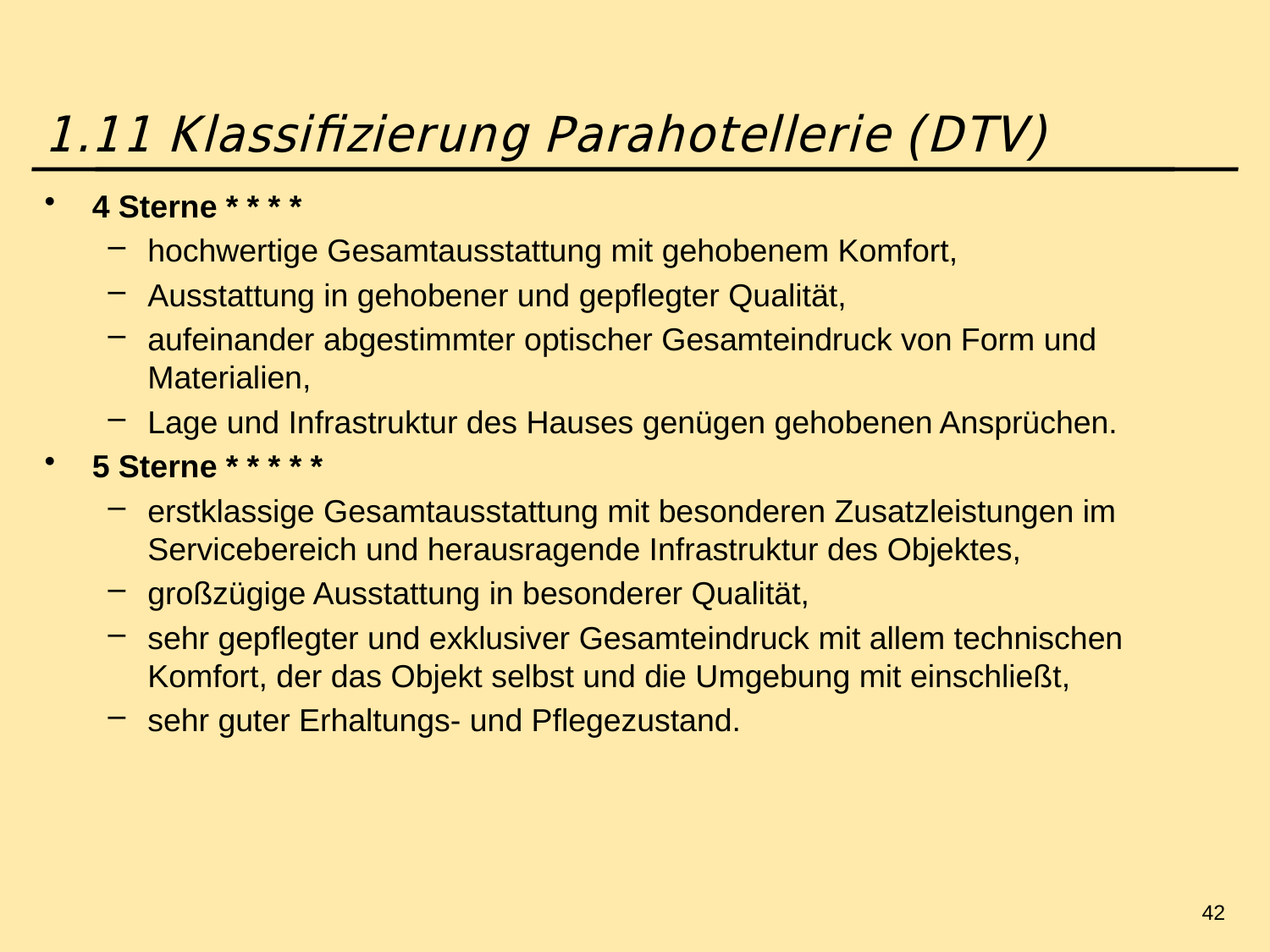

42
# 1.11 Klassifizierung Parahotellerie (DTV)
4 Sterne * * * *
hochwertige Gesamtausstattung mit gehobenem Komfort,
Ausstattung in gehobener und gepflegter Qualität,
aufeinander abgestimmter optischer Gesamteindruck von Form und Materialien,
Lage und Infrastruktur des Hauses genügen gehobenen Ansprüchen.
5 Sterne * * * * *
erstklassige Gesamtausstattung mit besonderen Zusatzleistungen im Servicebereich und herausragende Infrastruktur des Objektes,
großzügige Ausstattung in besonderer Qualität,
sehr gepflegter und exklusiver Gesamteindruck mit allem technischen Komfort, der das Objekt selbst und die Umgebung mit einschließt,
sehr guter Erhaltungs- und Pflegezustand.